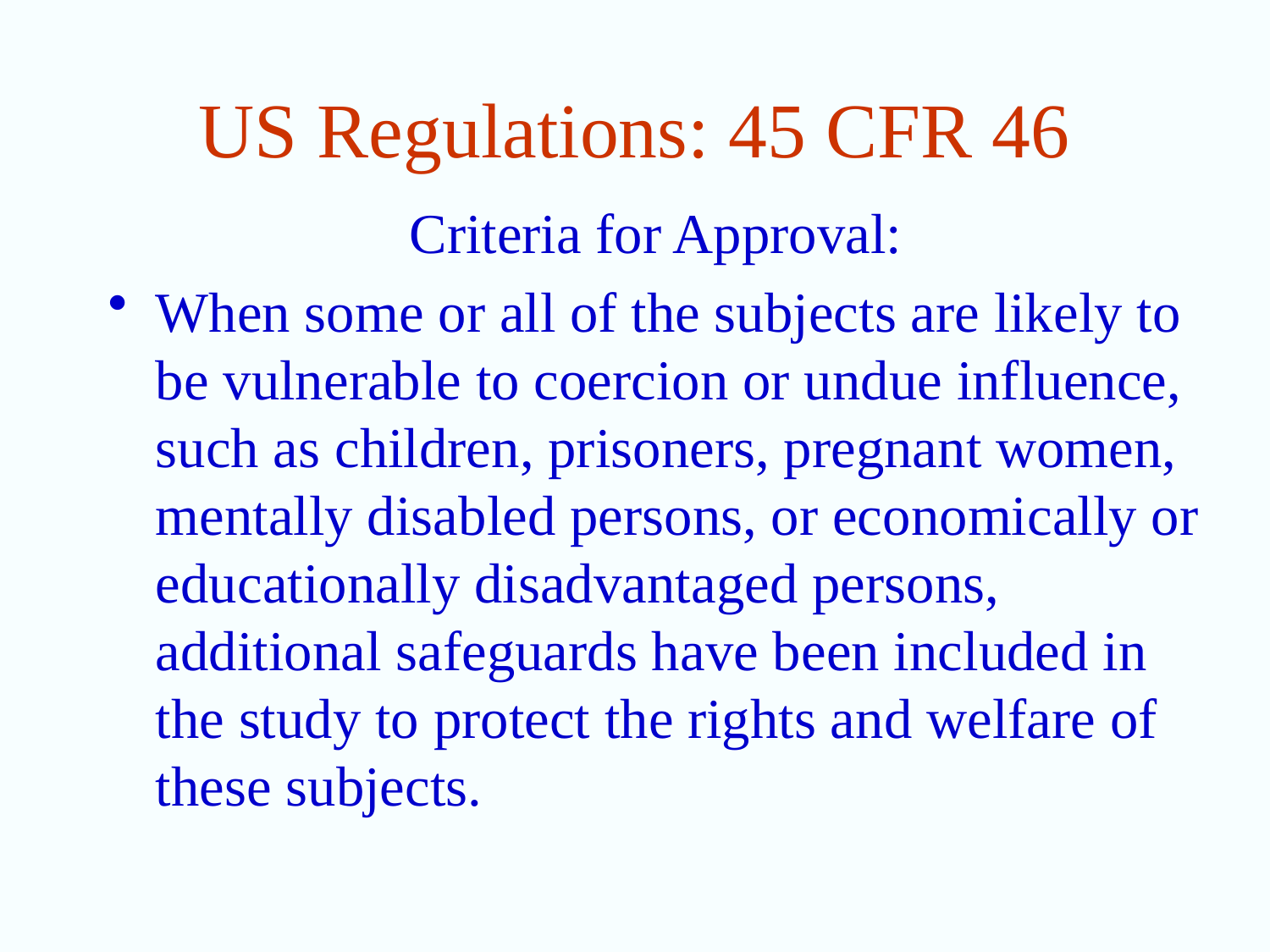

# US Regulations: 45 CFR 46
Criteria for Approval:
When some or all of the subjects are likely to be vulnerable to coercion or undue influence, such as children, prisoners, pregnant women, mentally disabled persons, or economically or educationally disadvantaged persons, additional safeguards have been included in the study to protect the rights and welfare of these subjects.